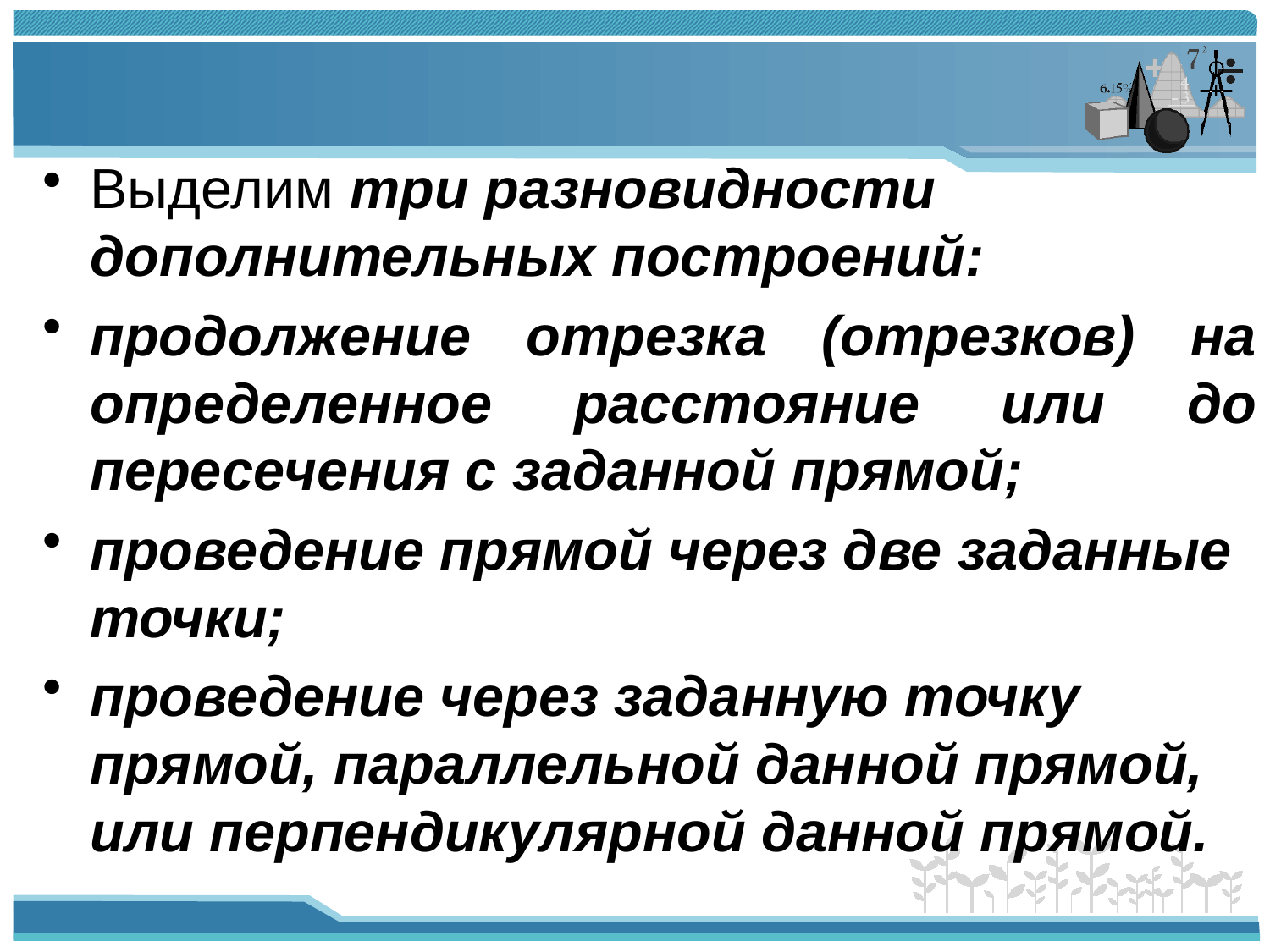

#
Выделим три разновидности дополнительных построений:
продолжение отрезка (отрезков) на определенное расстояние или до пересечения с заданной прямой;
проведение прямой через две заданные точки;
проведение через заданную точку прямой, параллельной данной прямой, или перпендикулярной данной прямой.